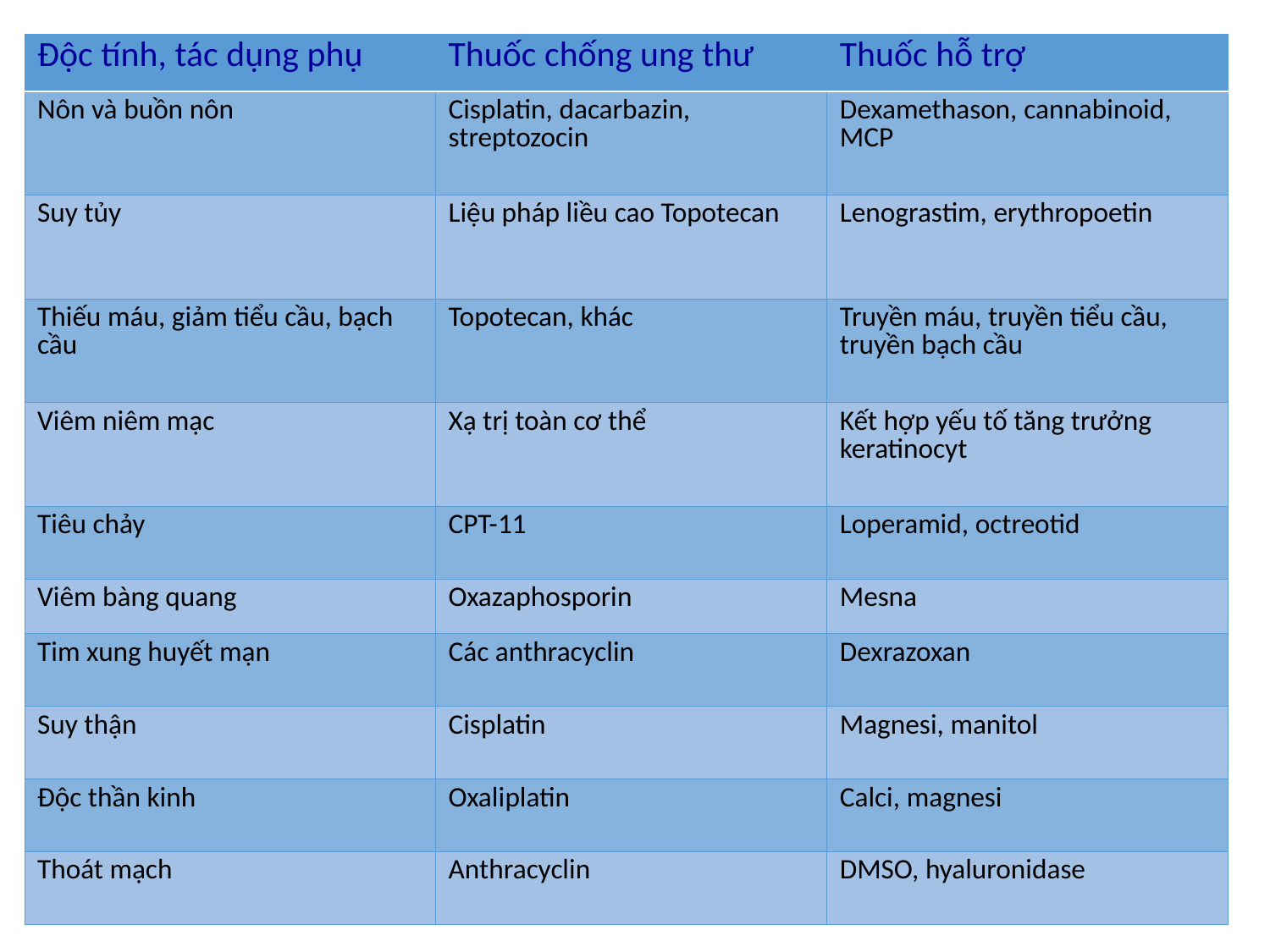

| Độc tính, tác dụng phụ | Thuốc chống ung thư | Thuốc hỗ trợ |
| --- | --- | --- |
| Nôn và buồn nôn | Cisplatin, dacarbazin, streptozocin | Dexamethason, cannabinoid, MCP |
| Suy tủy | Liệu pháp liều cao Topotecan | Lenograstim, erythropoetin |
| Thiếu máu, giảm tiểu cầu, bạch cầu | Topotecan, khác | Truyền máu, truyền tiểu cầu, truyền bạch cầu |
| Viêm niêm mạc | Xạ trị toàn cơ thể | Kết hợp yếu tố tăng trưởng keratinocyt |
| Tiêu chảy | CPT-11 | Loperamid, octreotid |
| Viêm bàng quang | Oxazaphosporin | Mesna |
| Tim xung huyết mạn | Các anthracyclin | Dexrazoxan |
| Suy thận | Cisplatin | Magnesi, manitol |
| Độc thần kinh | Oxaliplatin | Calci, magnesi |
| Thoát mạch | Anthracyclin | DMSO, hyaluronidase |